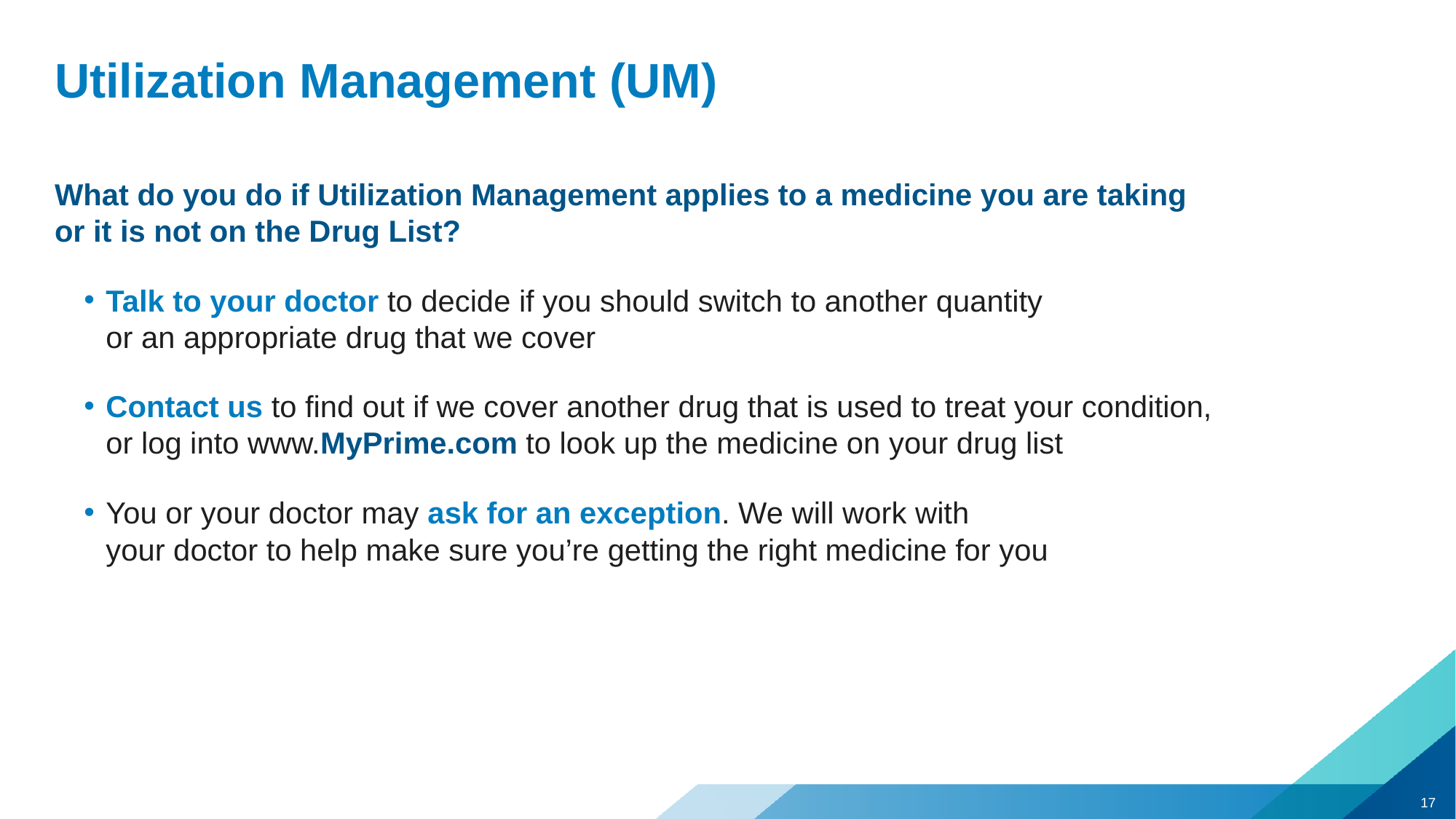

#
Utilization Management (UM)
What do you do if Utilization Management applies to a medicine you are taking
or it is not on the Drug List?
Talk to your doctor to decide if you should switch to another quantity
or an appropriate drug that we cover
Contact us to find out if we cover another drug that is used to treat your condition,
or log into www.MyPrime.com to look up the medicine on your drug list
You or your doctor may ask for an exception. We will work with
your doctor to help make sure you’re getting the right medicine for you

17